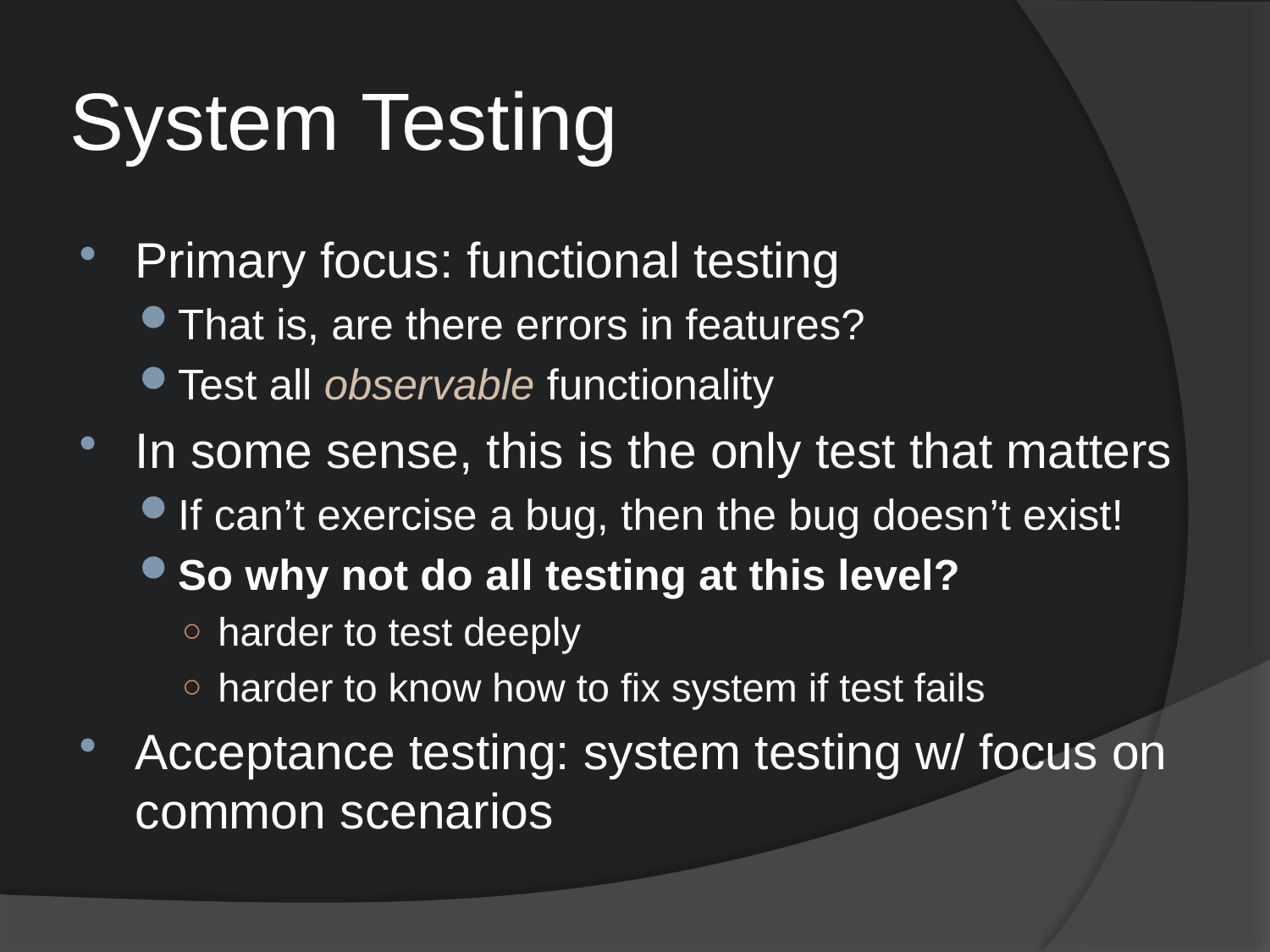

# System Testing
Primary focus: functional testing
That is, are there errors in features?
Test all observable functionality
In some sense, this is the only test that matters
If can’t exercise a bug, then the bug doesn’t exist!
So why not do all testing at this level?
harder to test deeply
harder to know how to fix system if test fails
Acceptance testing: system testing w/ focus on common scenarios